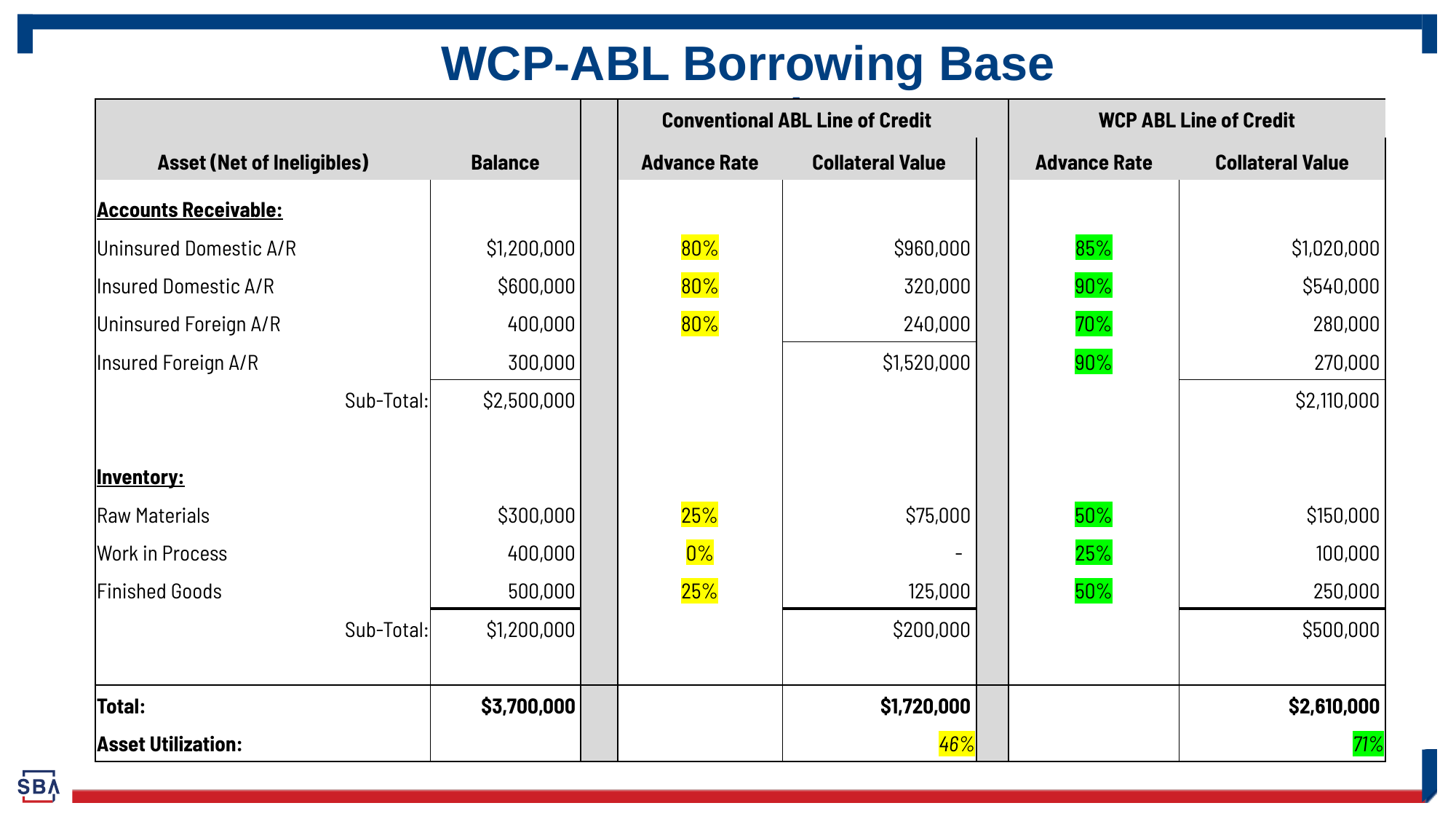

# WCP-ABL Borrowing Base Comparison
|  |  |  | Conventional ABL Line of Credit |  |  | WCP ABL Line of Credit |  |
| --- | --- | --- | --- | --- | --- | --- | --- |
| Asset (Net of Ineligibles) | Balance |  | Advance Rate | Collateral Value |  | Advance Rate | Collateral Value |
| Accounts Receivable: |  |  |  |  |  |  |  |
| Uninsured Domestic A/R | $1,200,000 |  | 80% | $960,000 |  | 85% | $1,020,000 |
| Insured Domestic A/R | $600,000 |  | 80% | 320,000 |  | 90% | $540,000 |
| Uninsured Foreign A/R | 400,000 |  | 80% | 240,000 |  | 70% | 280,000 |
| Insured Foreign A/R | 300,000 |  |  | $1,520,000 |  | 90% | 270,000 |
| Sub-Total: | $2,500,000 |  |  |  |  |  | $2,110,000 |
|  |  |  |  |  |  |  |  |
| Inventory: |  |  |  |  |  |  |  |
| Raw Materials | $300,000 |  | 25% | $75,000 |  | 50% | $150,000 |
| Work in Process | 400,000 |  | 0% | - |  | 25% | 100,000 |
| Finished Goods | 500,000 |  | 25% | 125,000 |  | 50% | 250,000 |
| Sub-Total: | $1,200,000 |  |  | $200,000 |  |  | $500,000 |
|  |  |  |  |  |  |  |  |
| Total: | $3,700,000 |  |  | $1,720,000 |  |  | $2,610,000 |
| Asset Utilization: |  |  |  | 46% |  |  | 71% |